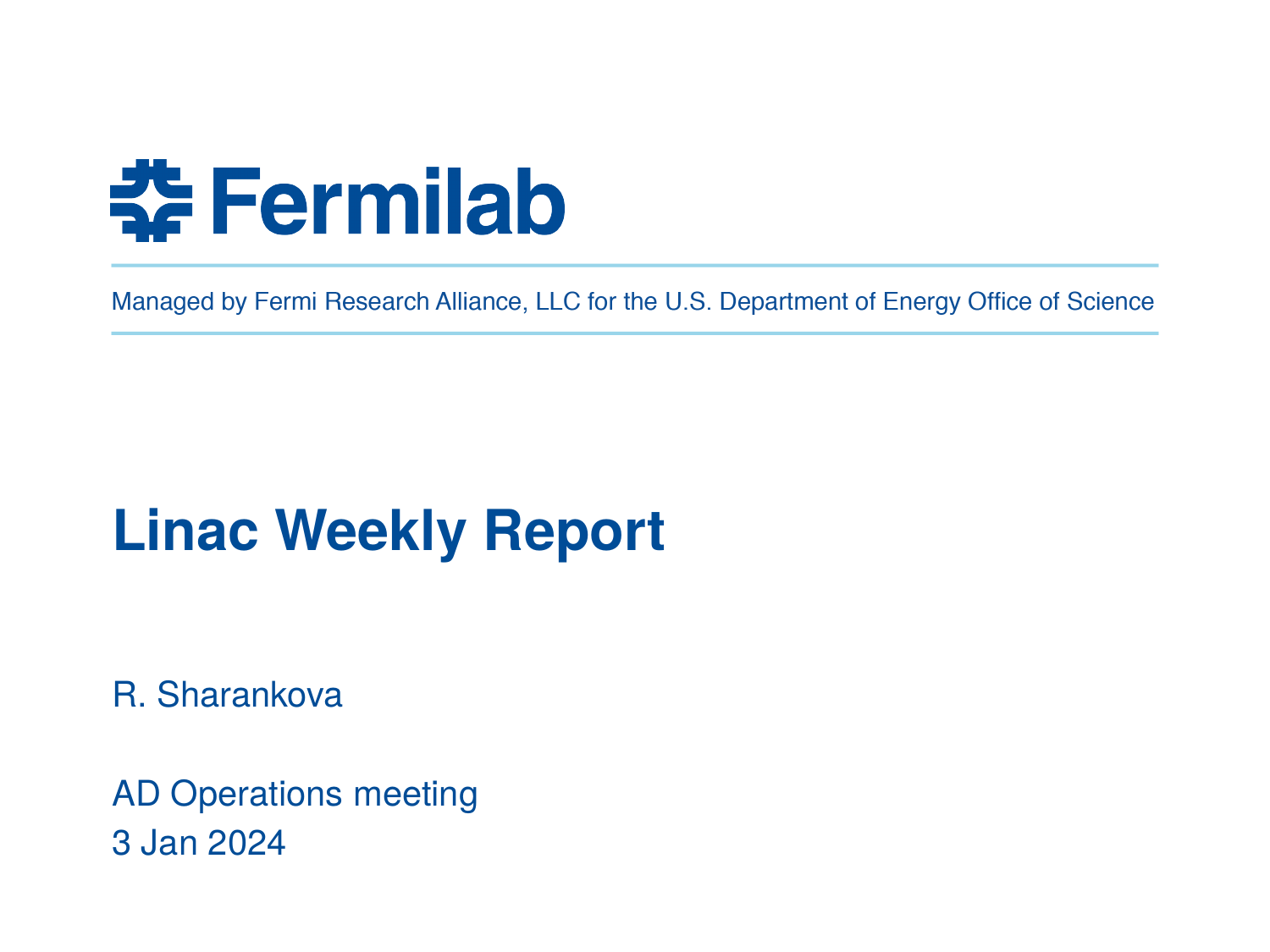

# Linac Weekly Report
R. Sharankova

AD Operations meeting
3 Jan 2024